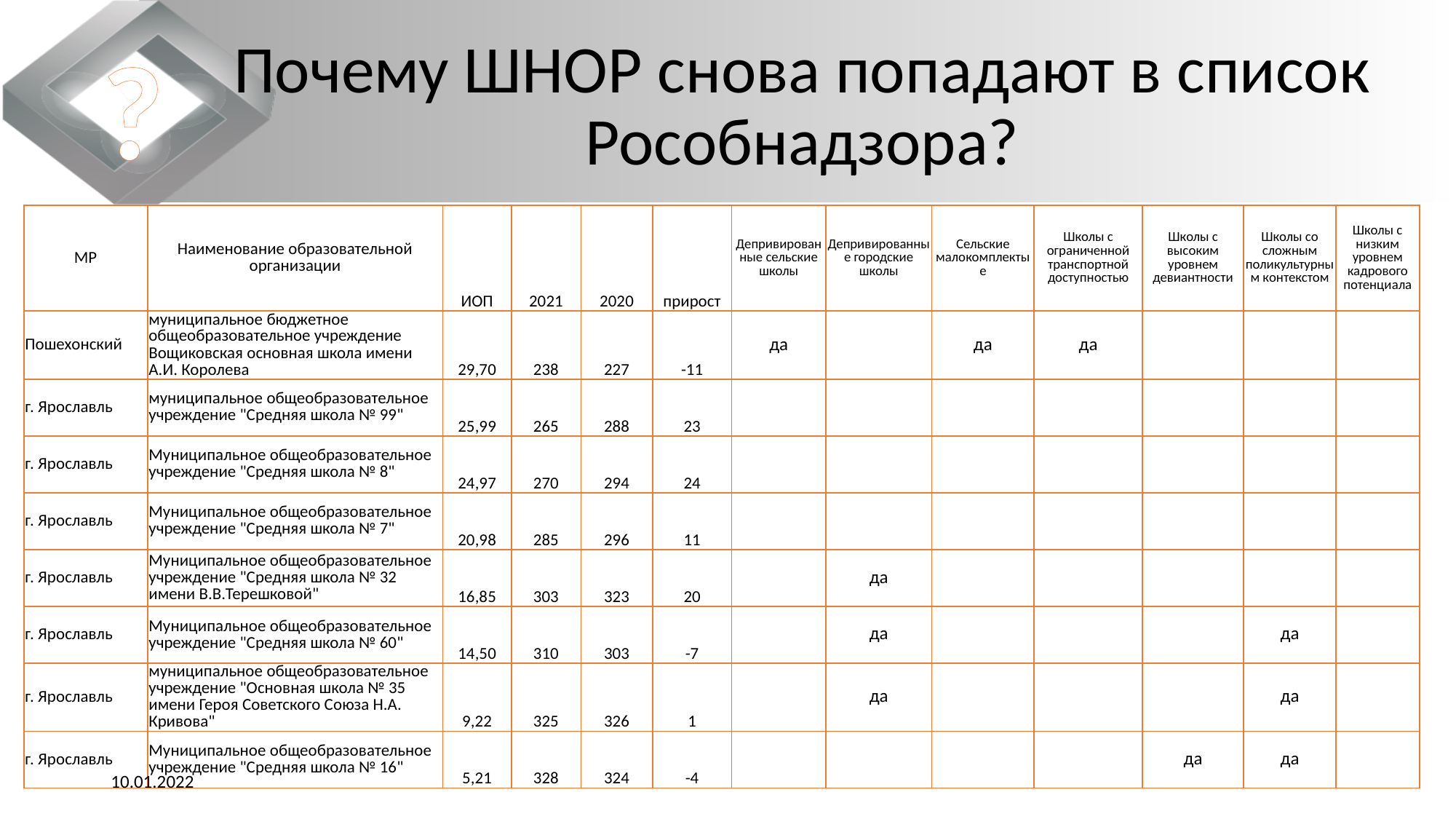

?
# Почему ШНОР снова попадают в список Рособнадзора?
| МР | Наименование образовательной организации | ИОП | 2021 | 2020 | прирост | Депривированные сельские школы | Депривированные городские школы | Сельские малокомплектые | Школы с ограниченной транспортной доступностью | Школы с высоким уровнем девиантности | Школы со сложным поликультурным контекстом | Школы с низким уровнем кадрового потенциала |
| --- | --- | --- | --- | --- | --- | --- | --- | --- | --- | --- | --- | --- |
| Пошехонский | муниципальное бюджетное общеобразовательное учреждение Вощиковская основная школа имени А.И. Королева | 29,70 | 238 | 227 | -11 | да |  | да | да |  |  |  |
| г. Ярославль | муниципальное общеобразовательное учреждение "Средняя школа № 99" | 25,99 | 265 | 288 | 23 |  |  |  |  |  |  |  |
| г. Ярославль | Муниципальное общеобразовательное учреждение "Средняя школа № 8" | 24,97 | 270 | 294 | 24 |  |  |  |  |  |  |  |
| г. Ярославль | Муниципальное общеобразовательное учреждение "Средняя школа № 7" | 20,98 | 285 | 296 | 11 |  |  |  |  |  |  |  |
| г. Ярославль | Муниципальное общеобразовательное учреждение "Средняя школа № 32 имени В.В.Терешковой" | 16,85 | 303 | 323 | 20 |  | да |  |  |  |  |  |
| г. Ярославль | Муниципальное общеобразовательное учреждение "Средняя школа № 60" | 14,50 | 310 | 303 | -7 |  | да |  |  |  | да |  |
| г. Ярославль | муниципальное общеобразовательное учреждение "Основная школа № 35 имени Героя Советского Союза Н.А. Кривова" | 9,22 | 325 | 326 | 1 |  | да |  |  |  | да |  |
| г. Ярославль | Муниципальное общеобразовательное учреждение "Средняя школа № 16" | 5,21 | 328 | 324 | -4 |  |  |  |  | да | да |  |
10.01.2022